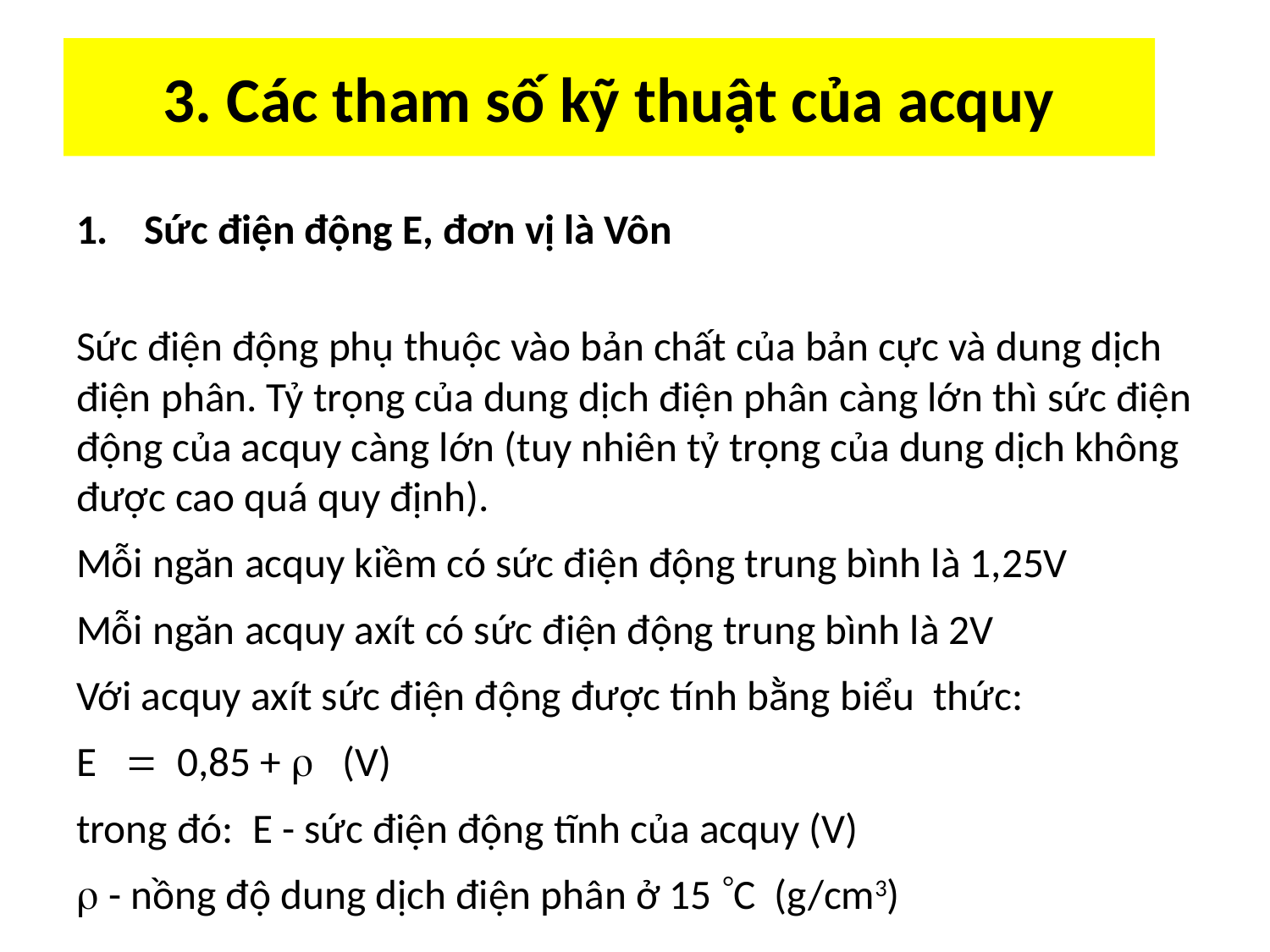

# 3. Các tham số kỹ thuật của acquy
Sức điện động E, đơn vị là Vôn

Sức điện động phụ thuộc vào bản chất của bản cực và dung dịch điện phân. Tỷ trọng của dung dịch điện phân càng lớn thì sức điện động của acquy càng lớn (tuy nhiên tỷ trọng của dung dịch không được cao quá quy định).
Mỗi ngăn acquy kiềm có sức điện động trung bình là 1,25V
Mỗi ngăn acquy axít có sức điện động trung bình là 2V
Với acquy axít sức điện động được tính bằng biểu  thức:
E   =  0,85 + ρ   (V)
trong đó:  E - sức điện động tĩnh của acquy (V)
ρ - nồng độ dung dịch điện phân ở 15 °C  (g/cm3)